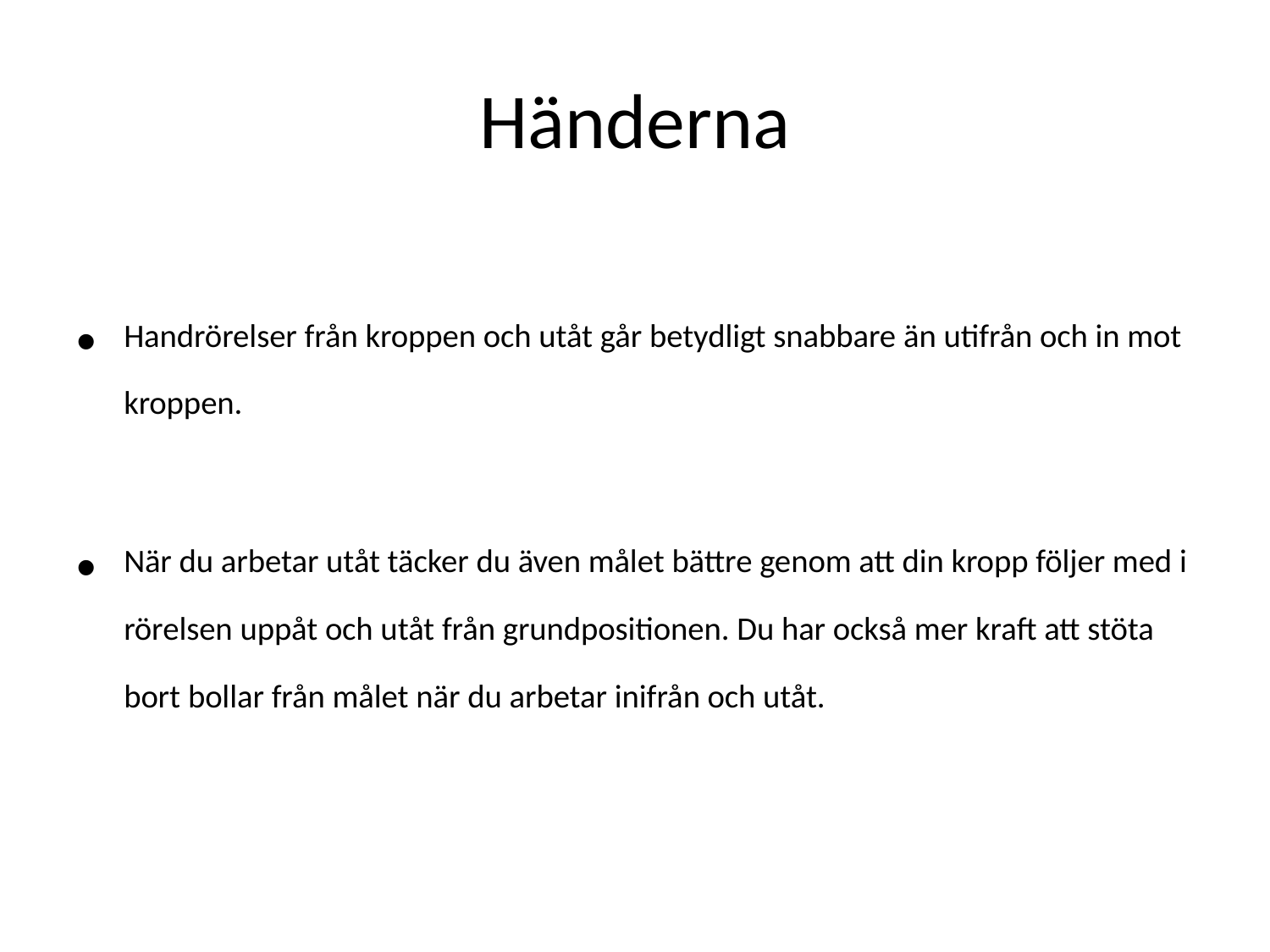

# Händerna

Handrörelser från kroppen och utåt går betydligt snabbare än utifrån och in mot kroppen.

När du arbetar utåt täcker du även målet bättre genom att din kropp följer med i rörelsen uppåt och utåt från grundpositionen. Du har också mer kraft att stöta bort bollar från målet när du arbetar inifrån och utåt.